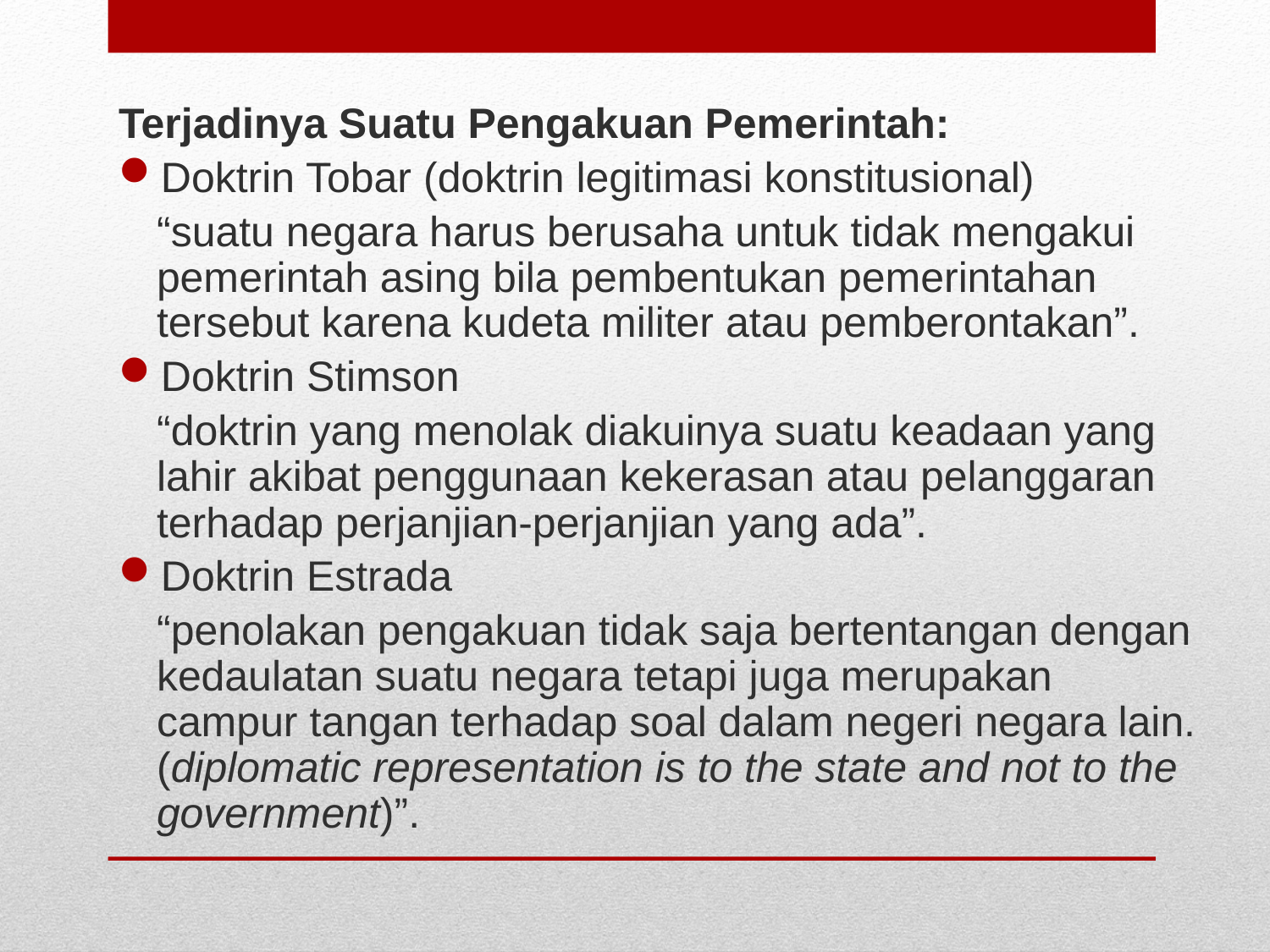

Terjadinya Suatu Pengakuan Pemerintah:
Doktrin Tobar (doktrin legitimasi konstitusional)
	“suatu negara harus berusaha untuk tidak mengakui pemerintah asing bila pembentukan pemerintahan tersebut karena kudeta militer atau pemberontakan”.
Doktrin Stimson
	“doktrin yang menolak diakuinya suatu keadaan yang lahir akibat penggunaan kekerasan atau pelanggaran terhadap perjanjian-perjanjian yang ada”.
Doktrin Estrada
	“penolakan pengakuan tidak saja bertentangan dengan kedaulatan suatu negara tetapi juga merupakan campur tangan terhadap soal dalam negeri negara lain. (diplomatic representation is to the state and not to the government)”.